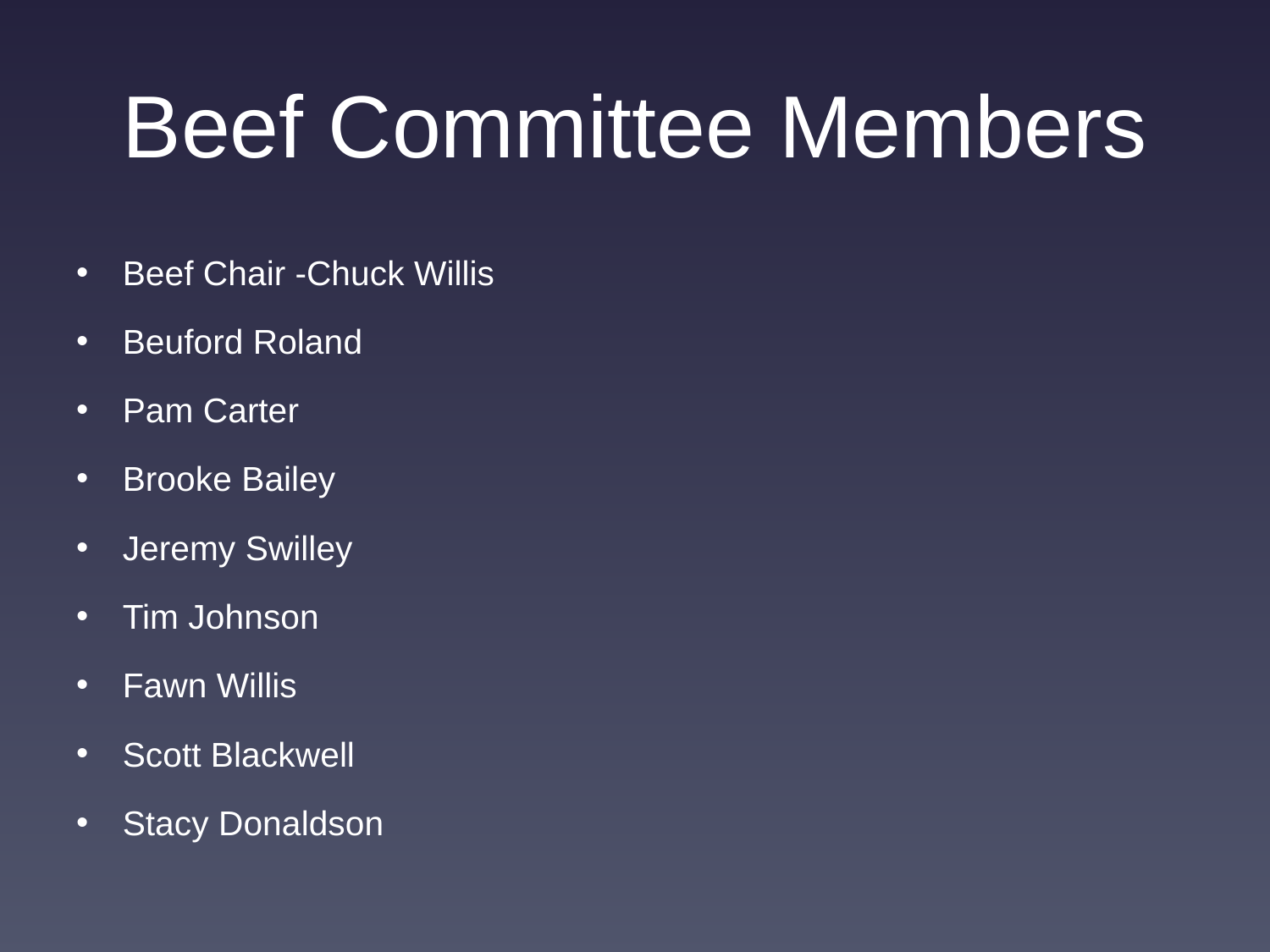

# Beef Committee Members
Beef Chair -Chuck Willis
Beuford Roland
Pam Carter
Brooke Bailey
Jeremy Swilley
Tim Johnson
Fawn Willis
Scott Blackwell
Stacy Donaldson